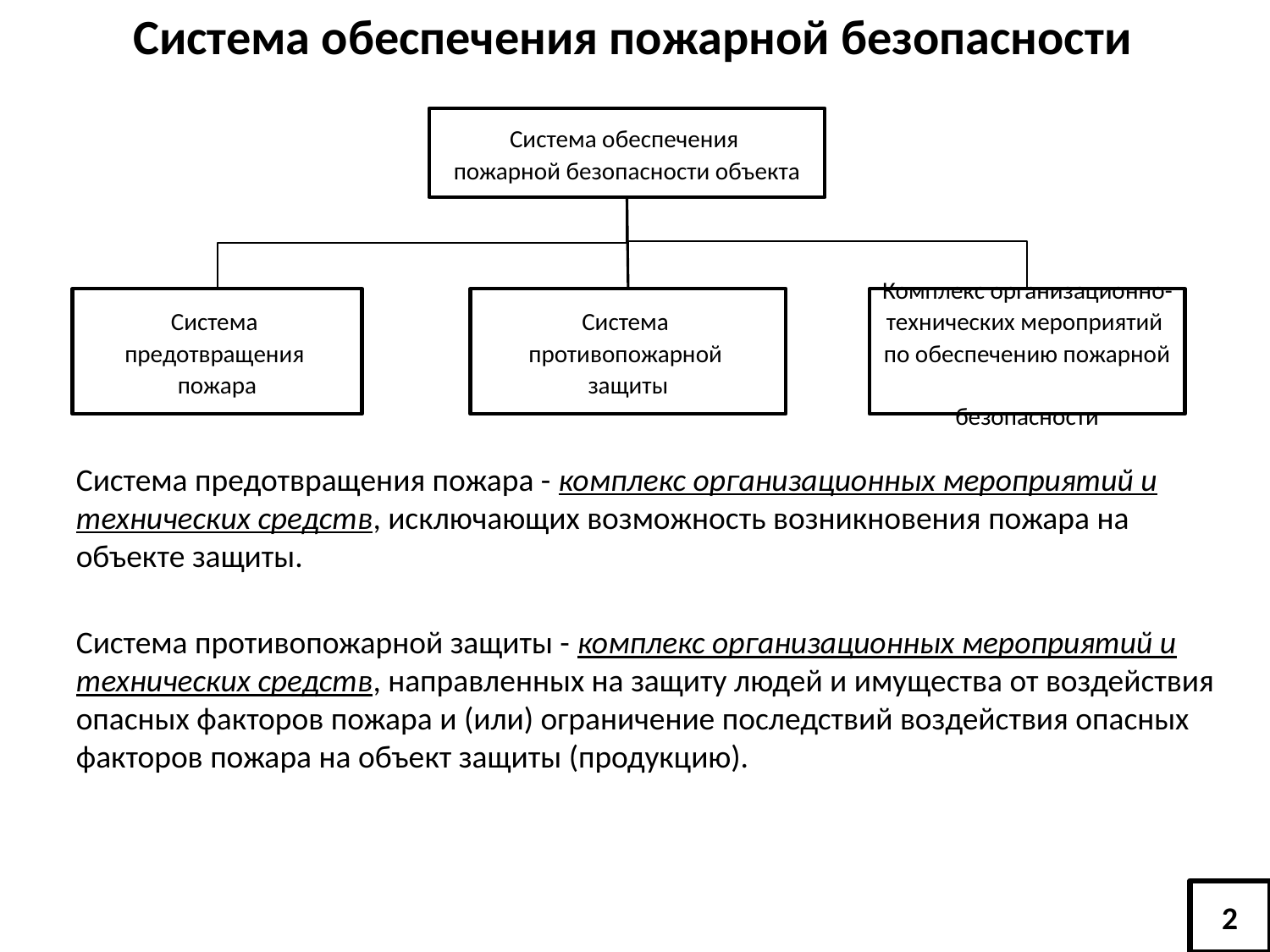

Система обеспечения пожарной безопасности

Система обеспечения
пожарной безопасности объекта
Система
противопожарной
защиты
Комплекс организационно-технических мероприятий
по обеспечению пожарной
безопасности
Система
предотвращения
пожара
Система предотвращения пожара - комплекс организационных мероприятий и технических средств, исключающих возможность возникновения пожара на объекте защиты.
Система противопожарной защиты - комплекс организационных мероприятий и технических средств, направленных на защиту людей и имущества от воздействия опасных факторов пожара и (или) ограничение последствий воздействия опасных факторов пожара на объект защиты (продукцию).
2